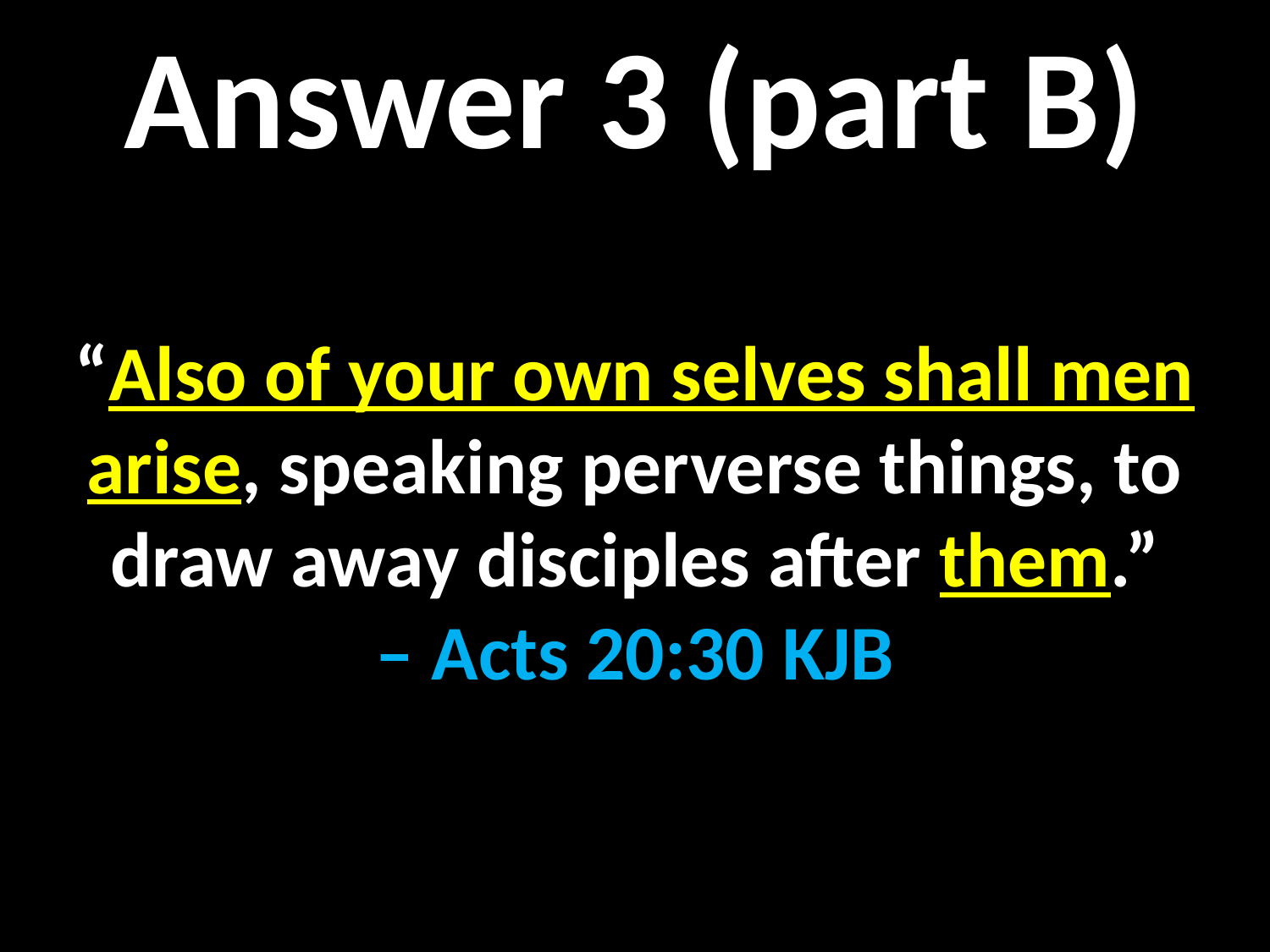

Answer 3 (part B)
“Also of your own selves shall men arise, speaking perverse things, to draw away disciples after them.”
– Acts 20:30 KJB